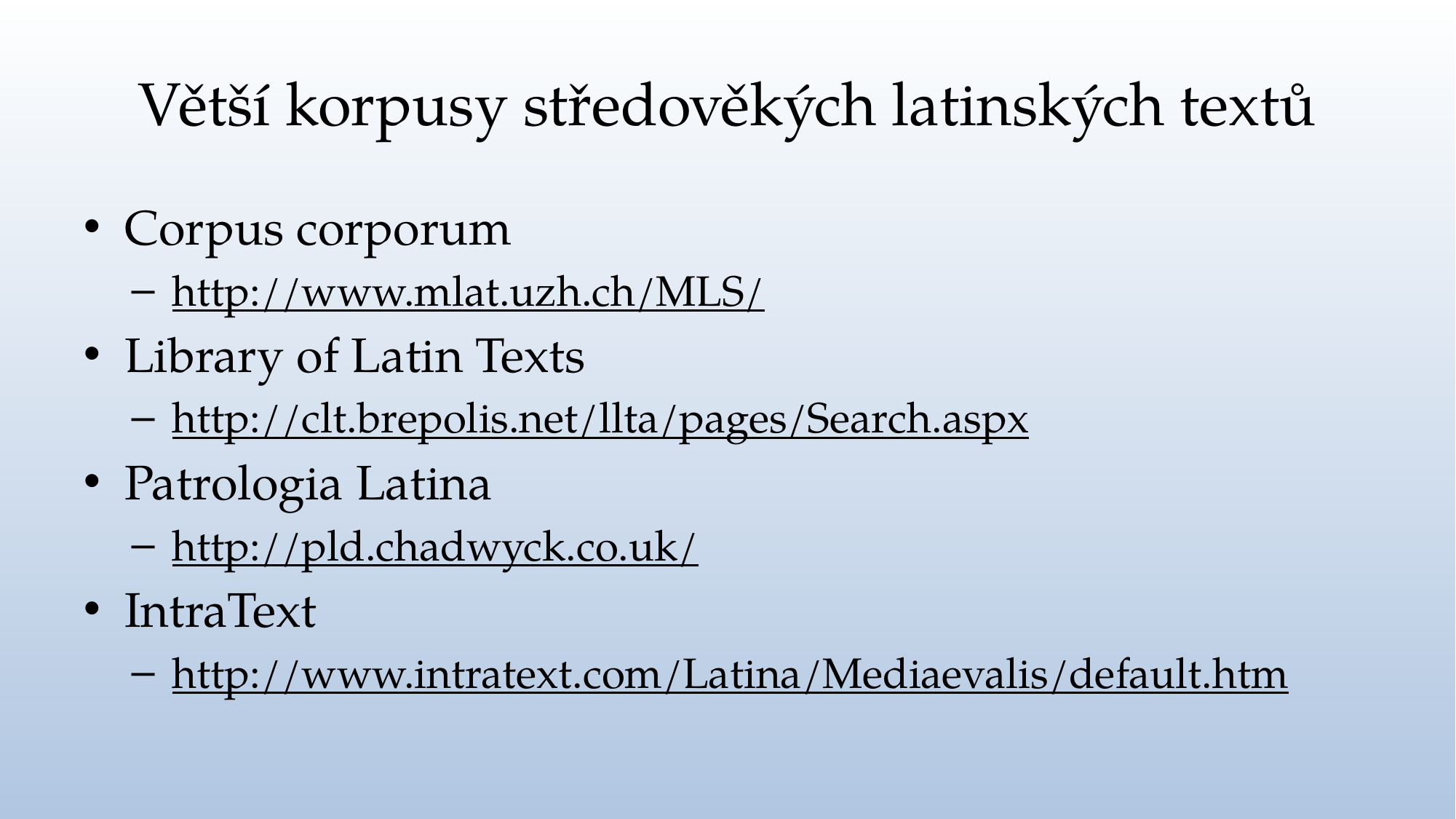

# Větší korpusy středověkých latinských textů
Corpus corporum
http://www.mlat.uzh.ch/MLS/
Library of Latin Texts
http://clt.brepolis.net/llta/pages/Search.aspx
Patrologia Latina
http://pld.chadwyck.co.uk/
IntraText
http://www.intratext.com/Latina/Mediaevalis/default.htm